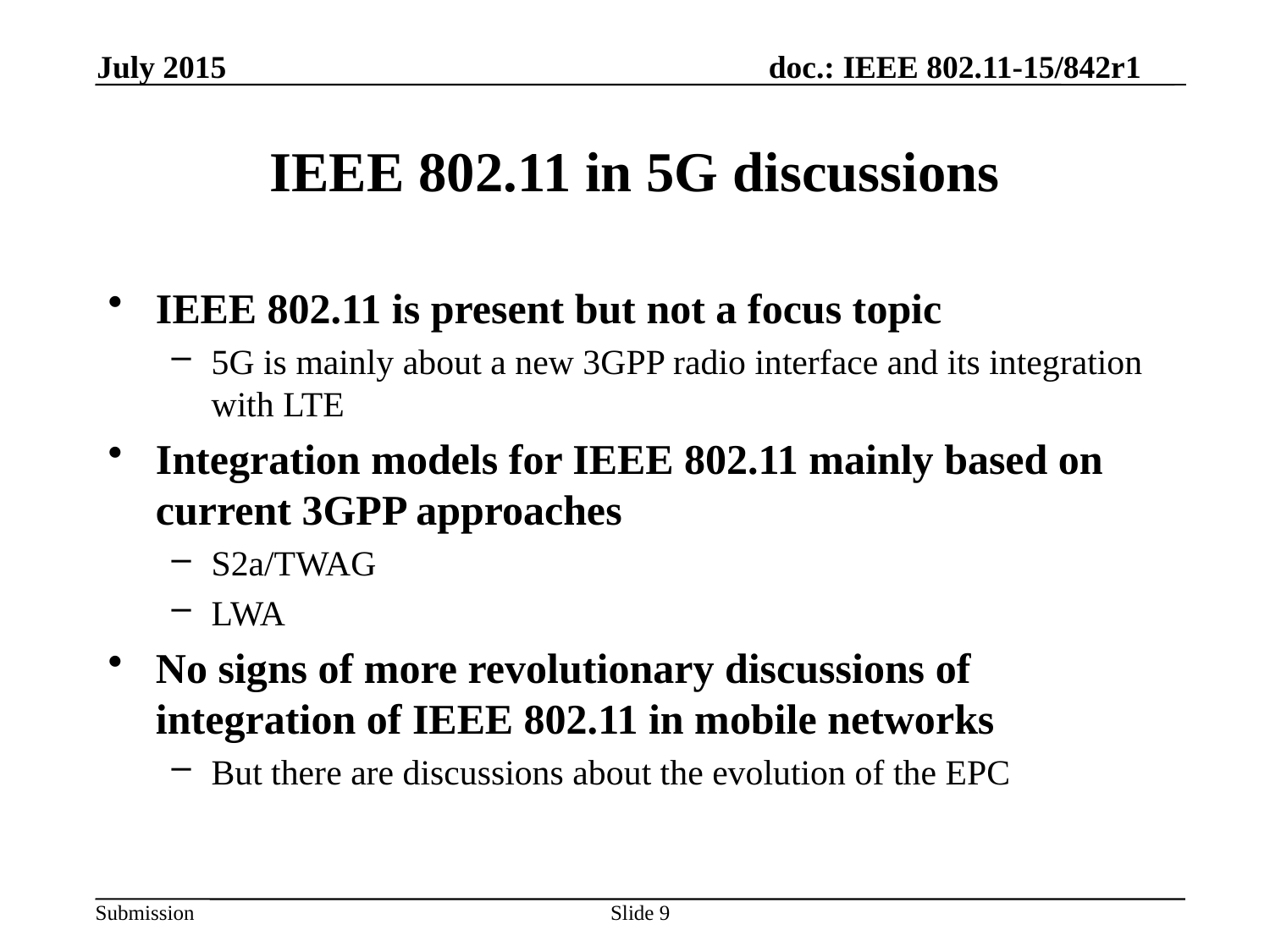

July 2015
# IEEE 802.11 in 5G discussions
IEEE 802.11 is present but not a focus topic
5G is mainly about a new 3GPP radio interface and its integration with LTE
Integration models for IEEE 802.11 mainly based on current 3GPP approaches
S2a/TWAG
LWA
No signs of more revolutionary discussions of integration of IEEE 802.11 in mobile networks
But there are discussions about the evolution of the EPC
Slide 9
Max Riegel (Nokia Networks)